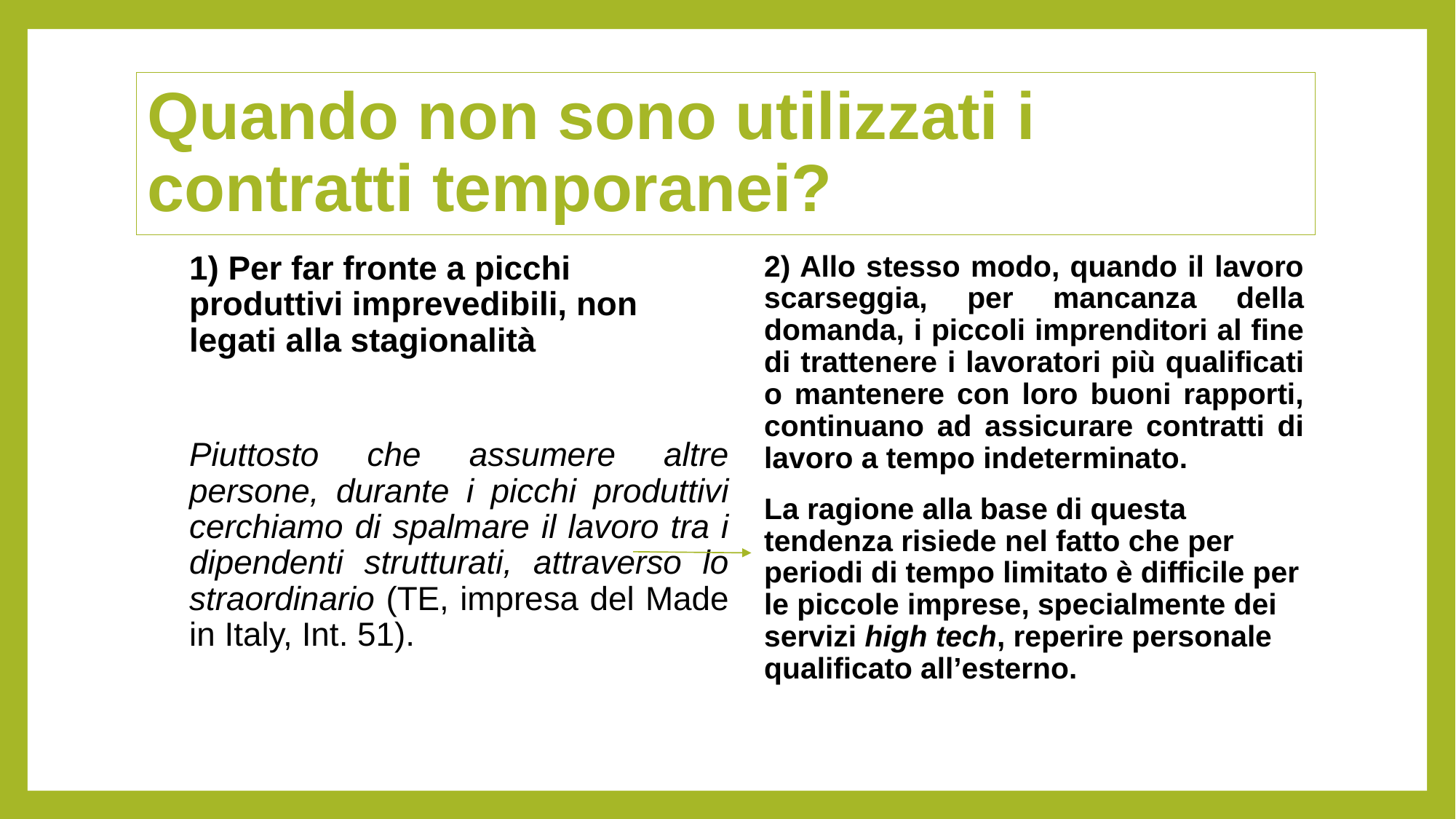

# Quando non sono utilizzati i contratti temporanei?
1) Per far fronte a picchi produttivi imprevedibili, non legati alla stagionalità

Piuttosto che assumere altre persone, durante i picchi produttivi cerchiamo di spalmare il lavoro tra i dipendenti strutturati, attraverso lo straordinario (TE, impresa del Made in Italy, Int. 51).

2) Allo stesso modo, quando il lavoro scarseggia, per mancanza della domanda, i piccoli imprenditori al fine di trattenere i lavoratori più qualificati o mantenere con loro buoni rapporti, continuano ad assicurare contratti di lavoro a tempo indeterminato.
La ragione alla base di questa tendenza risiede nel fatto che per periodi di tempo limitato è difficile per le piccole imprese, specialmente dei servizi high tech, reperire personale qualificato all’esterno.